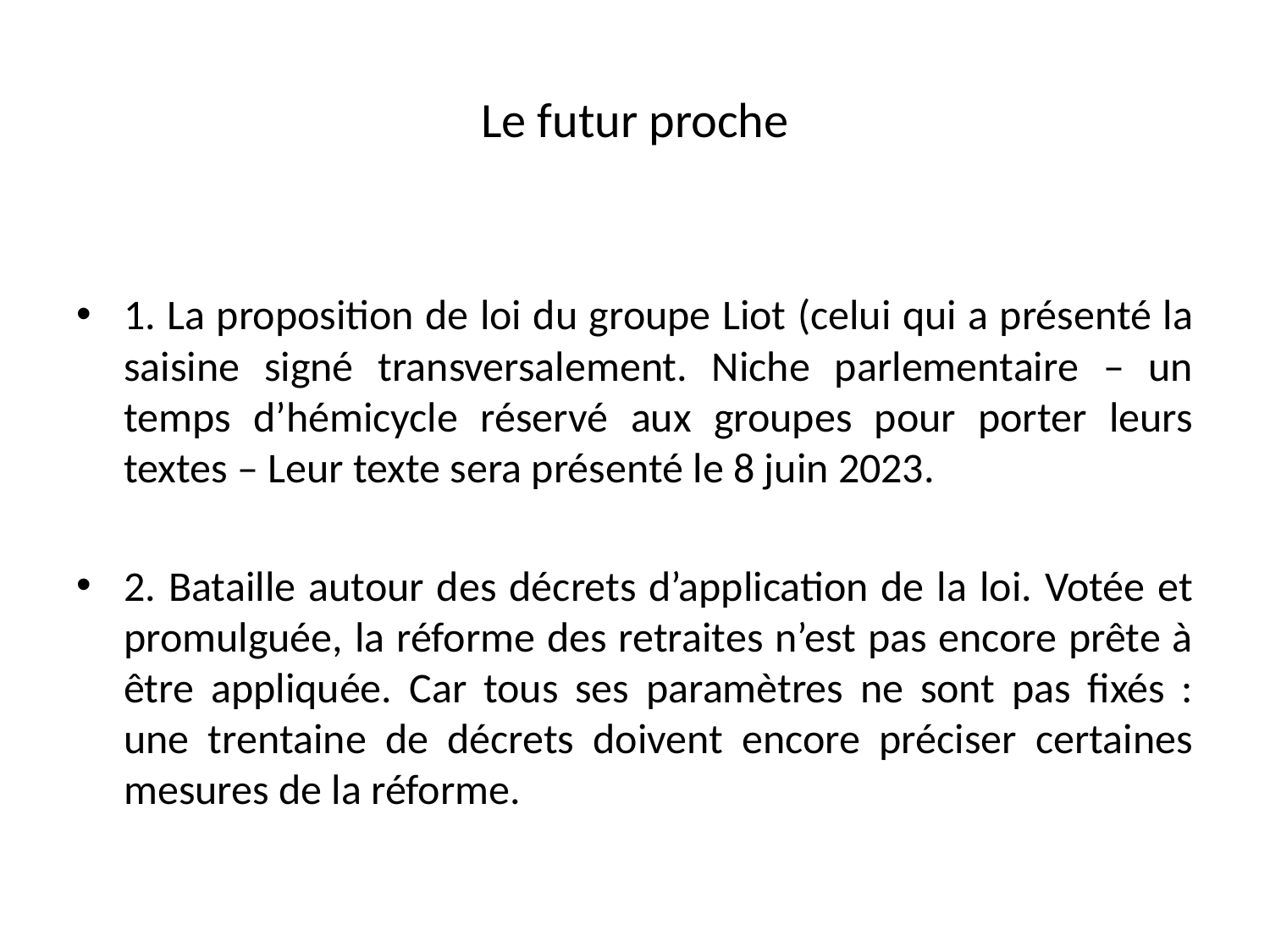

# Le futur proche

1. La proposition de loi du groupe Liot (celui qui a présenté la saisine signé transversalement. Niche parlementaire – un temps d’hémicycle réservé aux groupes pour porter leurs textes – Leur texte sera présenté le 8 juin 2023.

2. Bataille autour des décrets d’application de la loi. Votée et promulguée, la réforme des retraites n’est pas encore prête à être appliquée. Car tous ses paramètres ne sont pas fixés : une trentaine de décrets doivent encore préciser certaines mesures de la réforme.